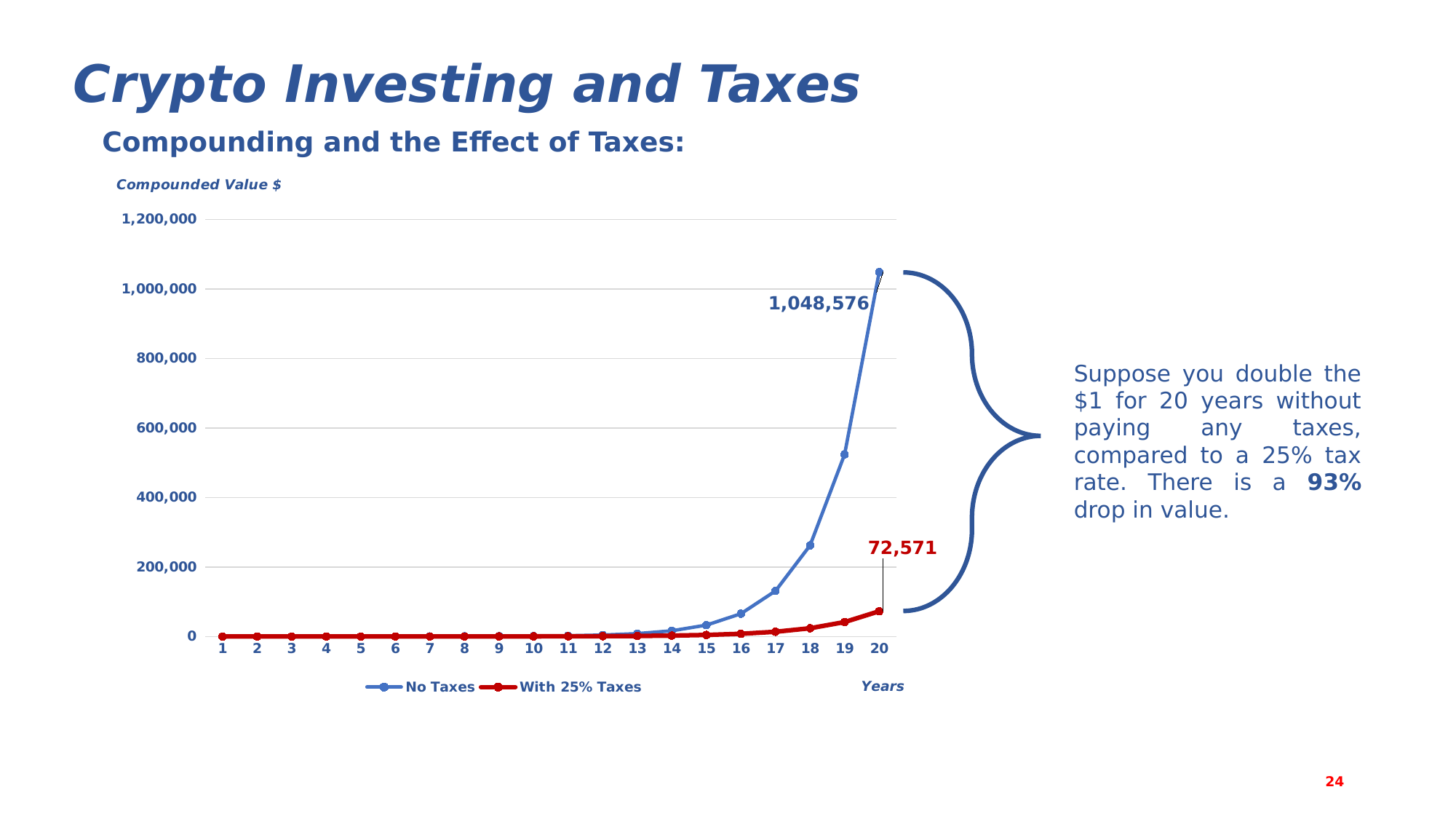

Crypto Investing and Taxes
Compounding and the Effect of Taxes:

### Chart

| Category |  |  |
|---|---|---|
Suppose you double the $1 for 20 years without paying any taxes, compared to a 25% tax rate. There is a 93% drop in value.
24